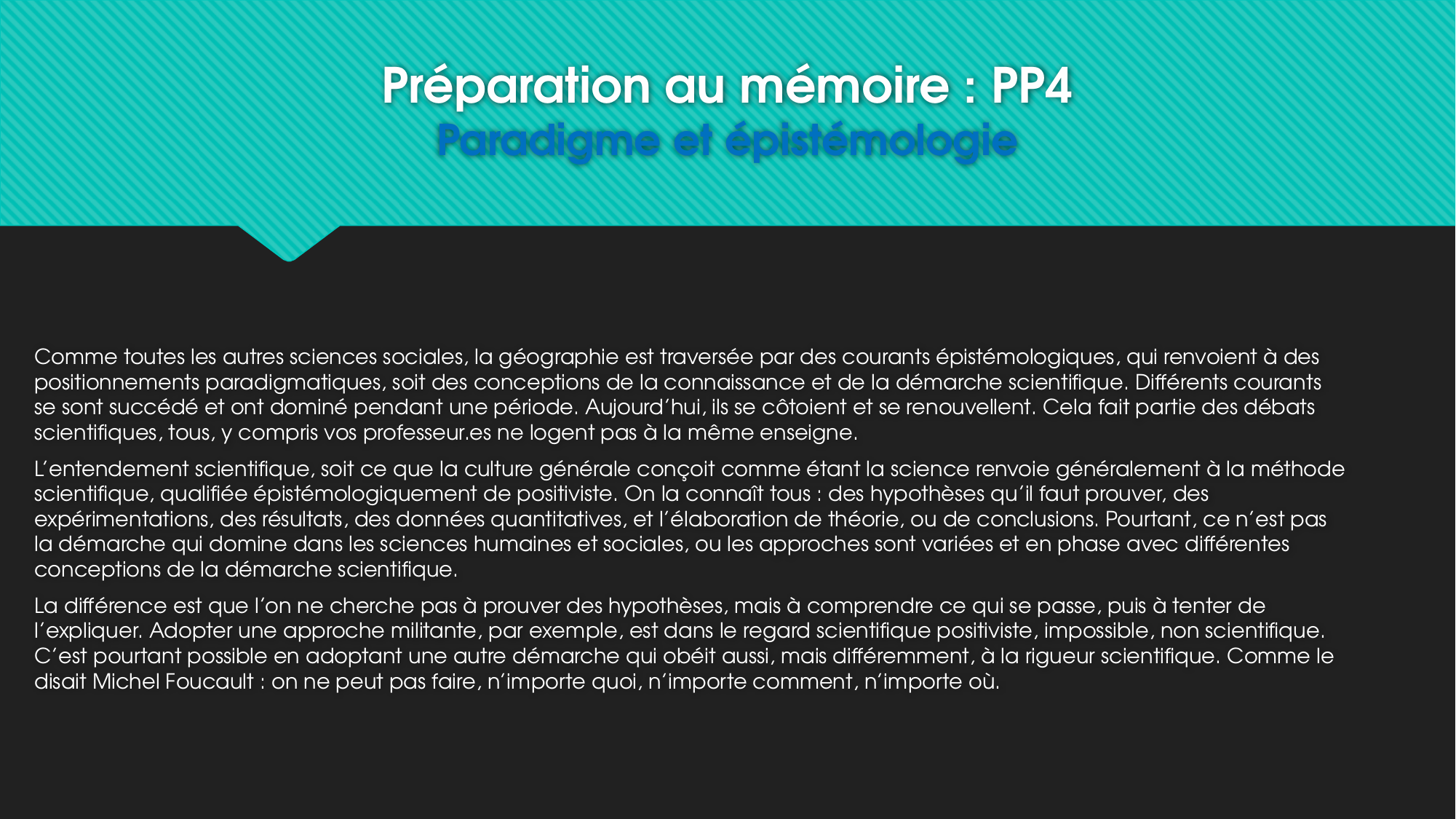

# Préparation au mémoire : PP4 Paradigme et épistémologie

Comme toutes les autres sciences sociales, la géographie est traversée par des courants épistémologiques, qui renvoient à des positionnements paradigmatiques, soit des conceptions de la connaissance et de la démarche scientifique. Différents courants se sont succédé et ont dominé pendant une période. Aujourd’hui, ils se côtoient et se renouvellent. Cela fait partie des débats scientifiques, tous, y compris vos professeur.es ne logent pas à la même enseigne.
L’entendement scientifique, soit ce que la culture générale conçoit comme étant la science renvoie généralement à la méthode scientifique, qualifiée épistémologiquement de positiviste. On la connaît tous : des hypothèses qu’il faut prouver, des expérimentations, des résultats, des données quantitatives, et l’élaboration de théorie, ou de conclusions. Pourtant, ce n’est pas la démarche qui domine dans les sciences humaines et sociales, ou les approches sont variées et en phase avec différentes conceptions de la démarche scientifique.
La différence est que l’on ne cherche pas à prouver des hypothèses, mais à comprendre ce qui se passe, puis à tenter de l’expliquer. Adopter une approche militante, par exemple, est dans le regard scientifique positiviste, impossible, non scientifique. C’est pourtant possible en adoptant une autre démarche qui obéit aussi, mais différemment, à la rigueur scientifique. Comme le disait Michel Foucault : on ne peut pas faire, n’importe quoi, n’importe comment, n’importe où.